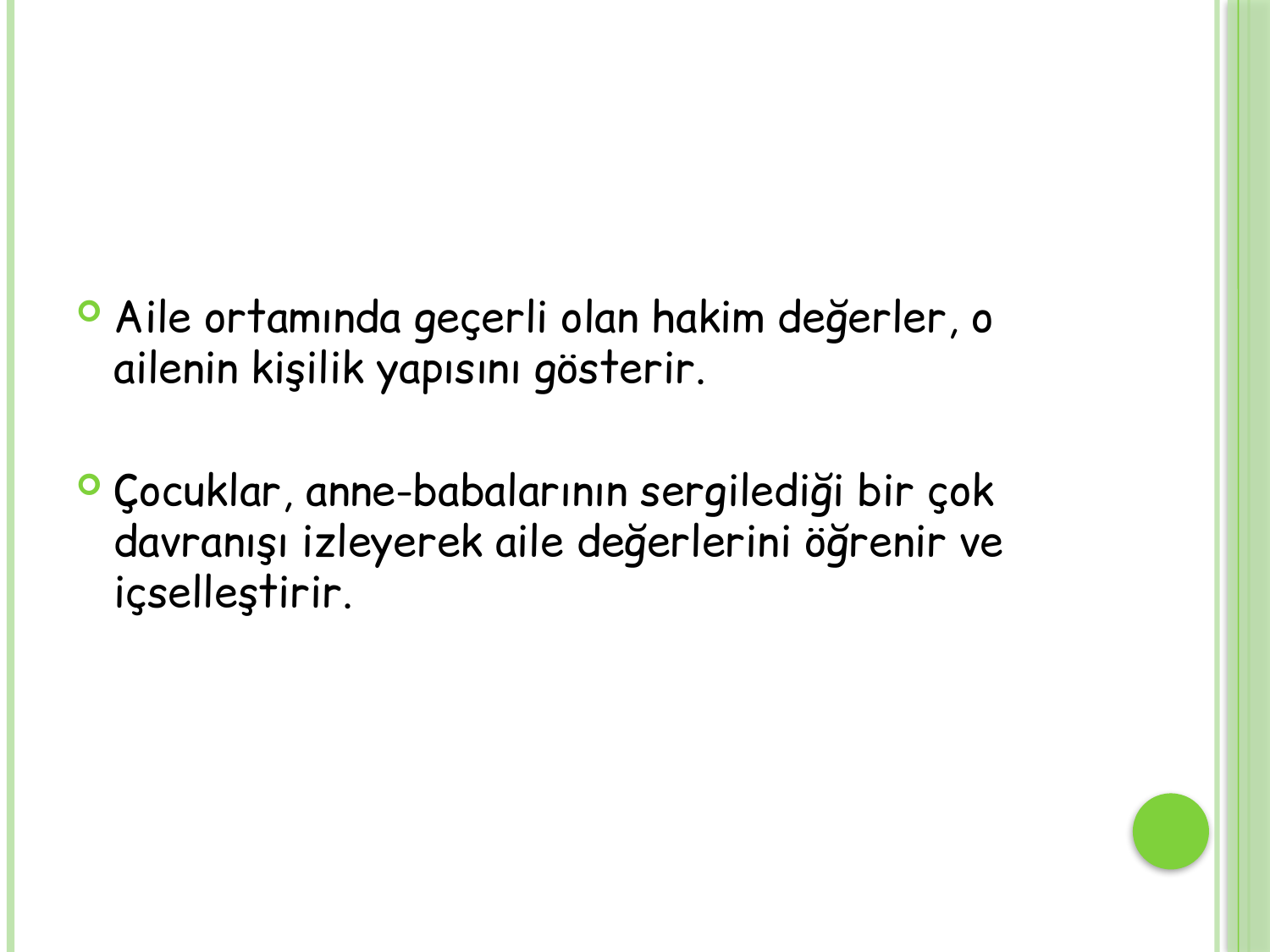

#

Aile ortamında geçerli olan hakim değerler, o ailenin kişilik yapısını gösterir.

Çocuklar, anne-babalarının sergilediği bir çok davranışı izleyerek aile değerlerini öğrenir ve içselleştirir.